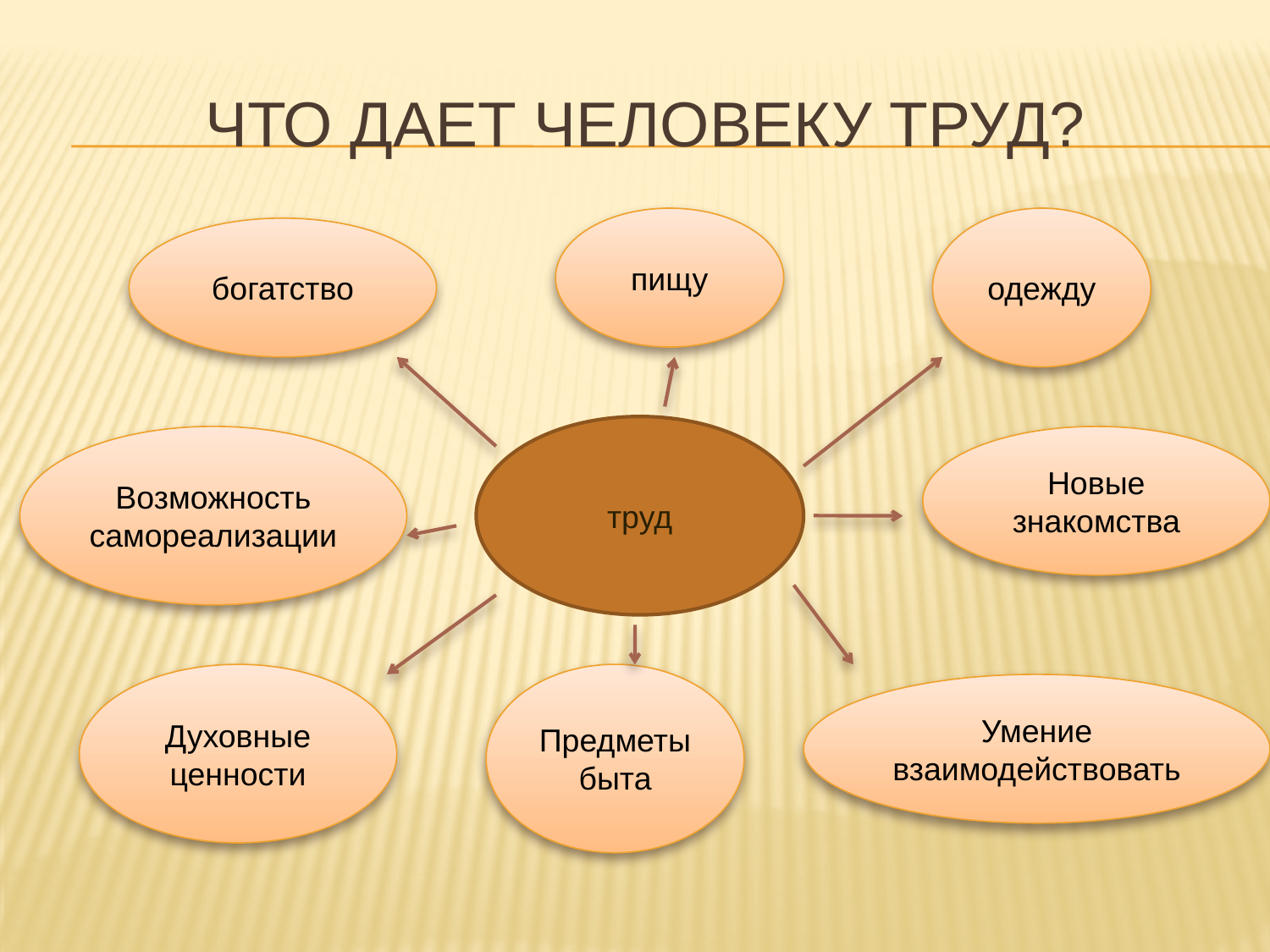

# Что дает человеку труд?
пищу
одежду

богатство
труд
Возможность самореализации
Новые знакомства
Духовные ценности
Предметы быта
Умение взаимодействовать